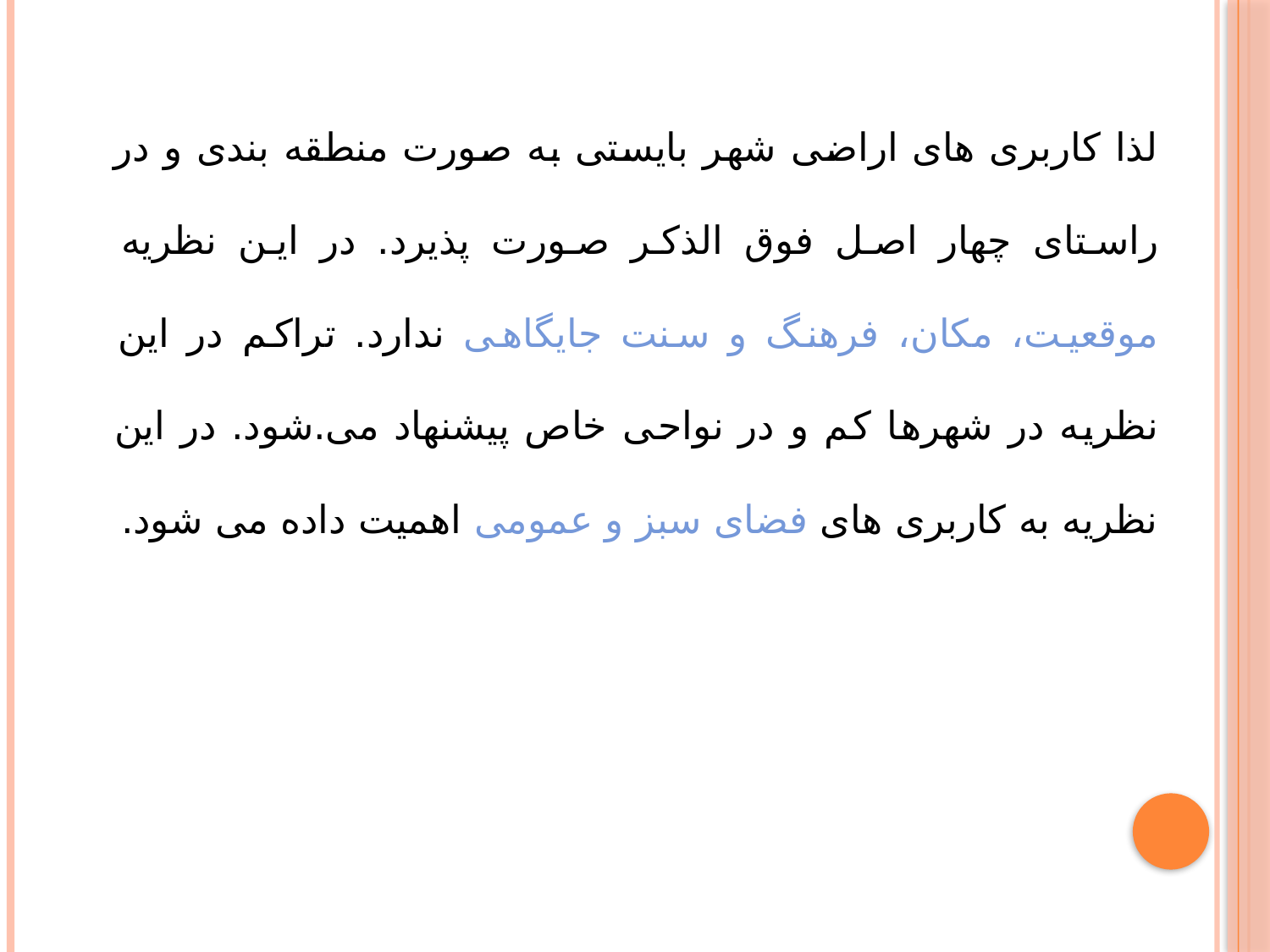

لذا کاربری های اراضی شهر بایستی به صورت منطقه بندی و در راستای چهار اصل فوق الذکر صورت پذیرد. در این نظریه موقعیت، مکان، فرهنگ و سنت جایگاهی ندارد. تراکم در این نظریه در شهرها کم و در نواحی خاص پیشنهاد می.شود. در این نظریه به کاربری های فضای سبز و عمومی اهمیت داده می شود.